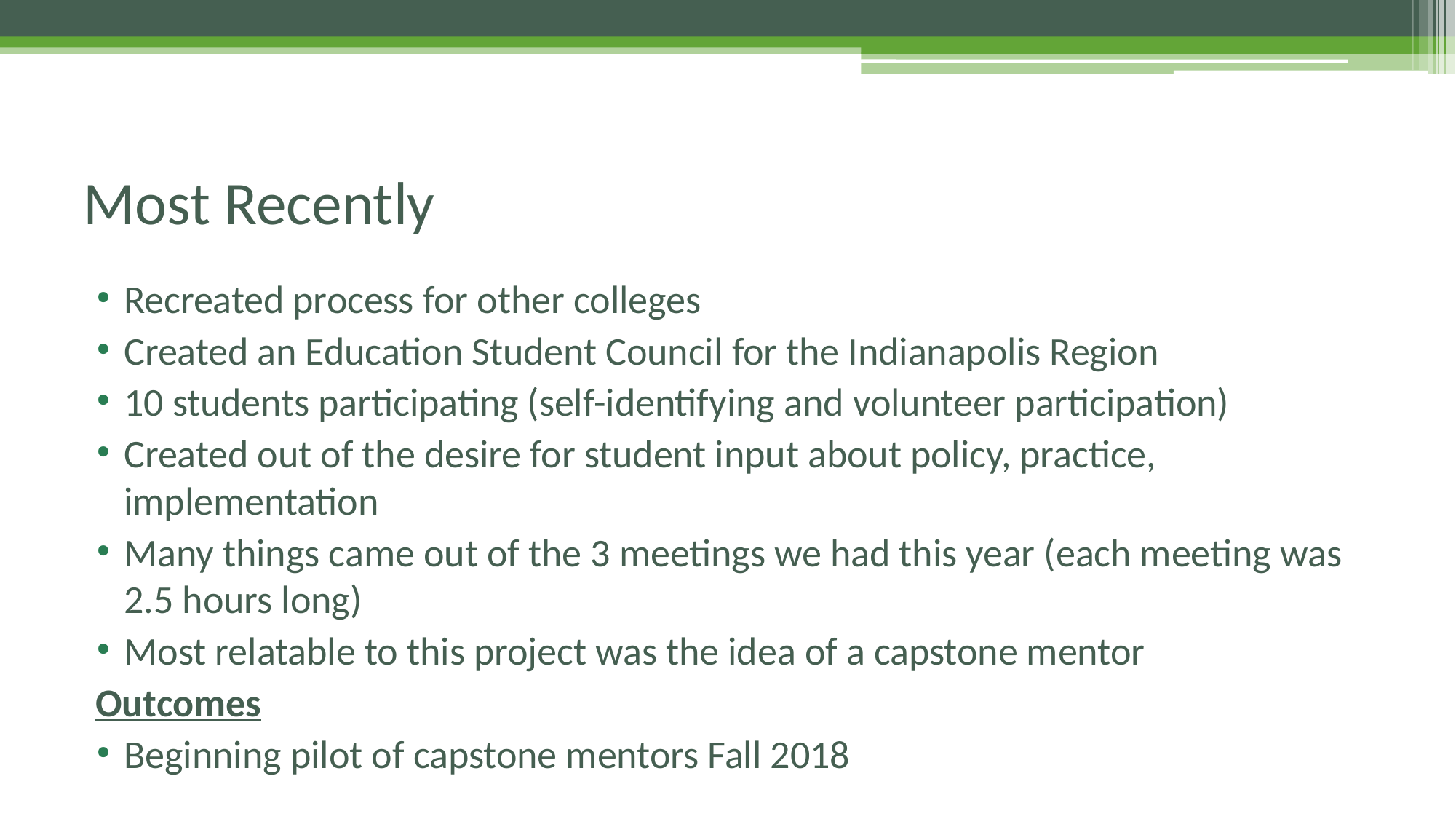

# Most Recently
Recreated process for other colleges
Created an Education Student Council for the Indianapolis Region
10 students participating (self-identifying and volunteer participation)
Created out of the desire for student input about policy, practice, implementation
Many things came out of the 3 meetings we had this year (each meeting was 2.5 hours long)
Most relatable to this project was the idea of a capstone mentor
Outcomes
Beginning pilot of capstone mentors Fall 2018